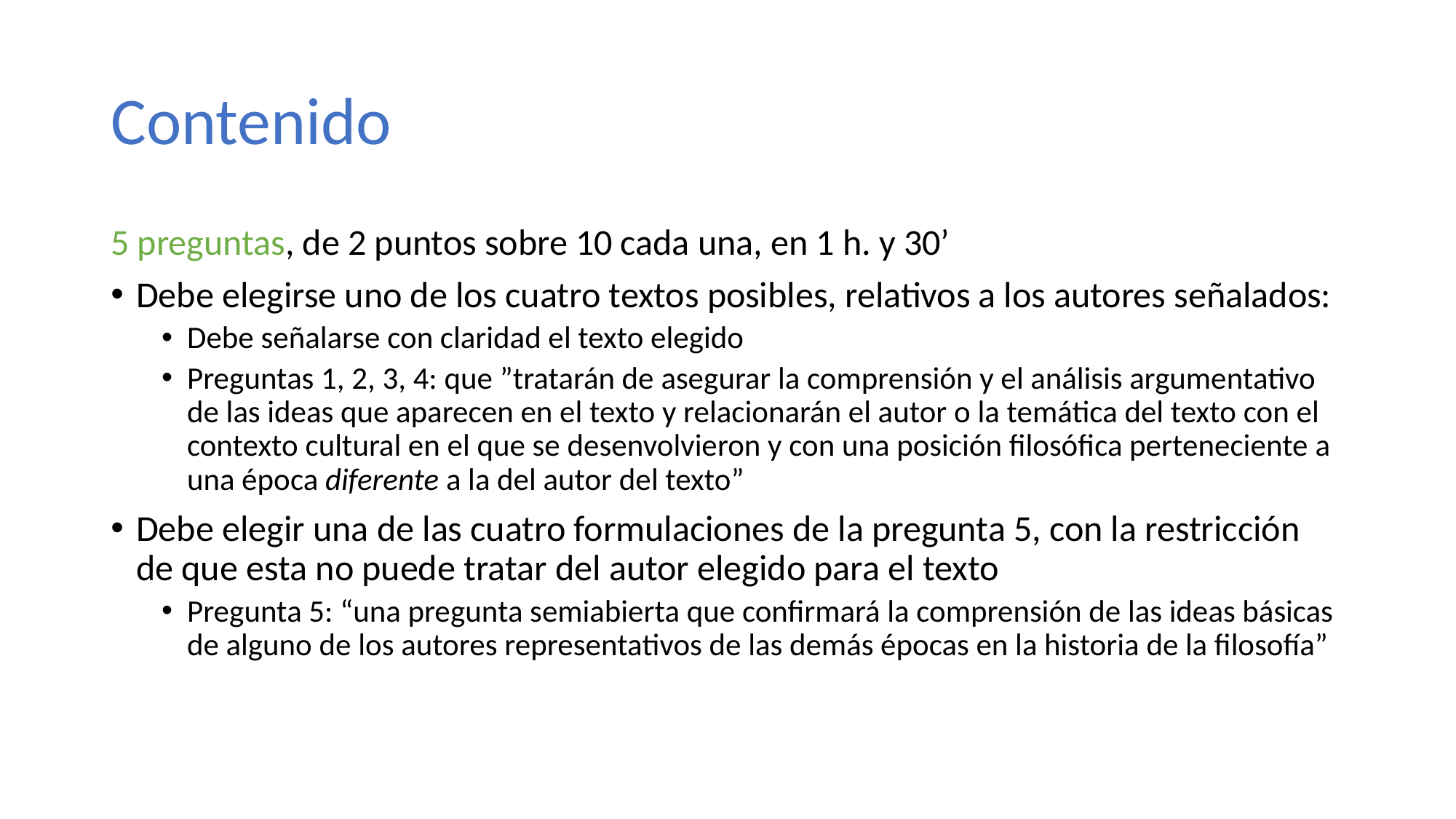

# Contenido
5 preguntas, de 2 puntos sobre 10 cada una, en 1 h. y 30’
Debe elegirse uno de los cuatro textos posibles, relativos a los autores señalados:
Debe señalarse con claridad el texto elegido
Preguntas 1, 2, 3, 4: que ”tratarán de asegurar la comprensión y el análisis argumentativo de las ideas que aparecen en el texto y relacionarán el autor o la temática del texto con el contexto cultural en el que se desenvolvieron y con una posición filosófica perteneciente a una época diferente a la del autor del texto”
Debe elegir una de las cuatro formulaciones de la pregunta 5, con la restricción de que esta no puede tratar del autor elegido para el texto
Pregunta 5: “una pregunta semiabierta que confirmará la comprensión de las ideas básicas de alguno de los autores representativos de las demás épocas en la historia de la filosofía”